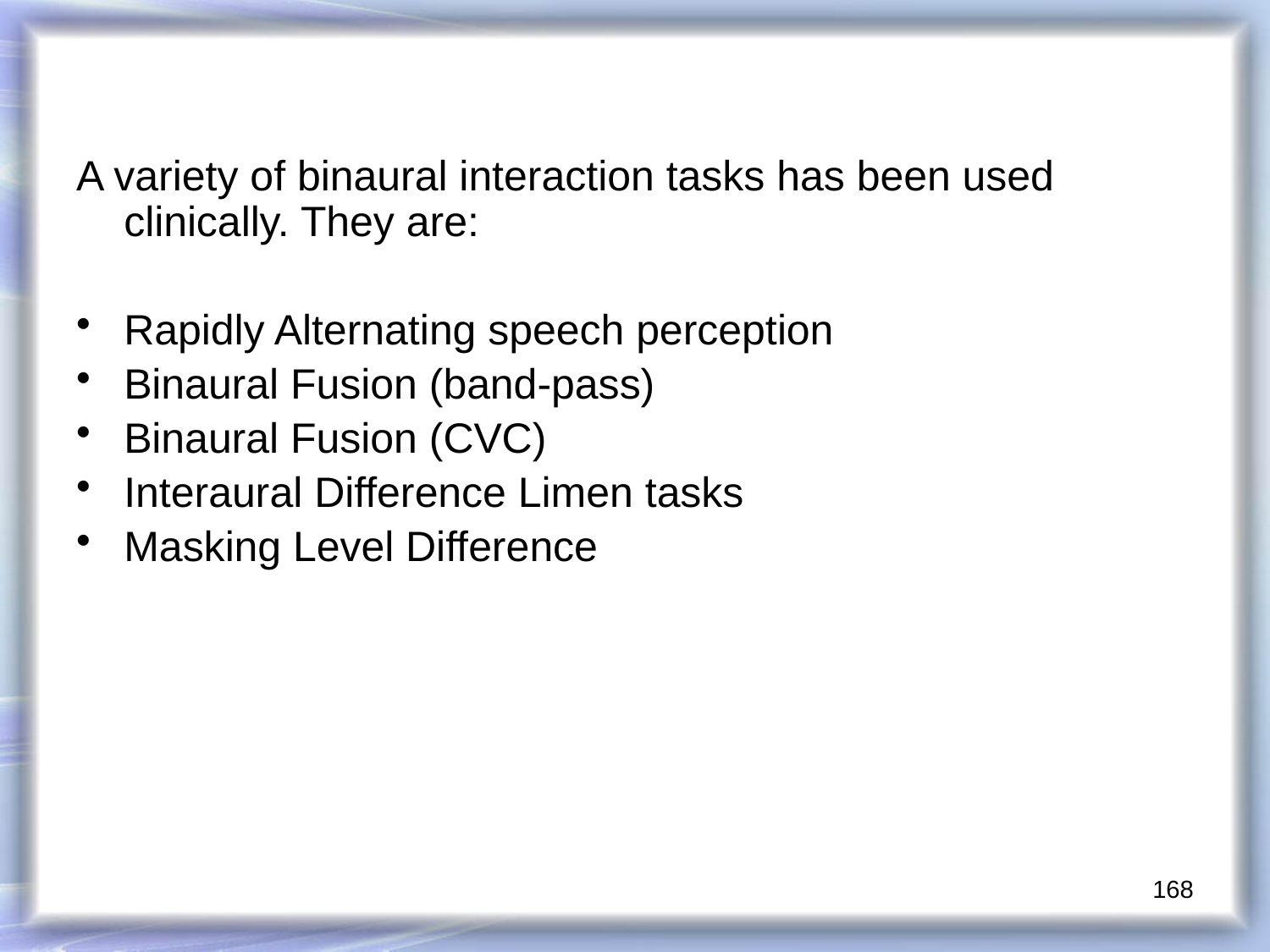

A variety of binaural interaction tasks has been used clinically. They are:

Rapidly Alternating speech perception
Binaural Fusion (band-pass)
Binaural Fusion (CVC)
Interaural Difference Limen tasks
Masking Level Difference

168